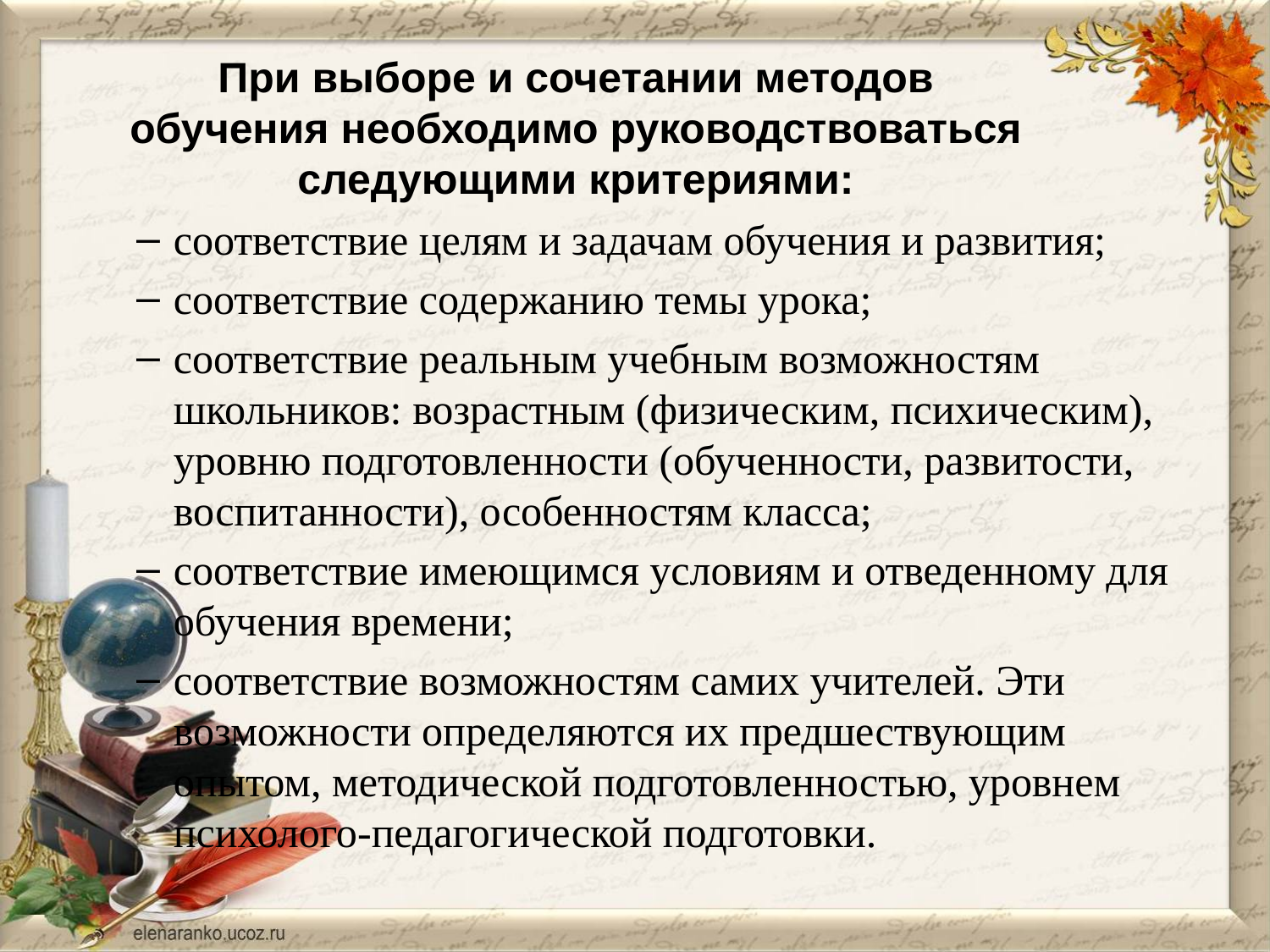

# При выборе и сочетании методов обучения необходимо руководствоваться следующими критериями:
соответствие целям и задачам обучения и развития;
соответствие содержанию темы урока;
соответствие реальным учебным возможностям школьников: возрастным (физическим, психическим), уровню подготовленности (обученности, развитости, воспитанности), особенностям класса;
соответствие имеющимся условиям и отведенному для обучения времени;
соответствие возможностям самих учителей. Эти возможности определяются их предшествующим опытом, методической подготовленностью, уровнем психолого-педагогической подготовки.